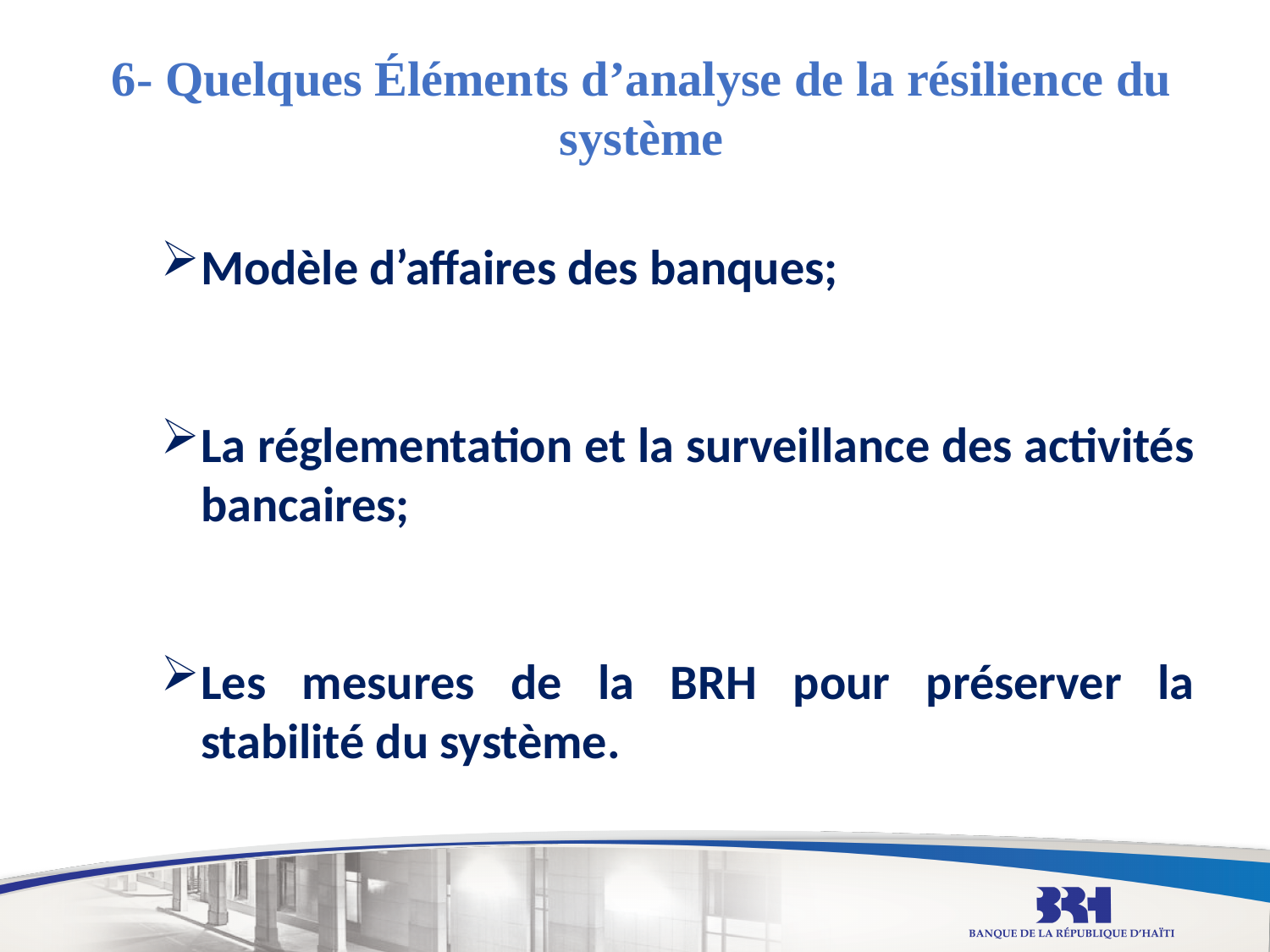

# 6- Quelques Éléments d’analyse de la résilience du système

Modèle d’affaires des banques;

La réglementation et la surveillance des activités bancaires;

Les mesures de la BRH pour préserver la stabilité du système.